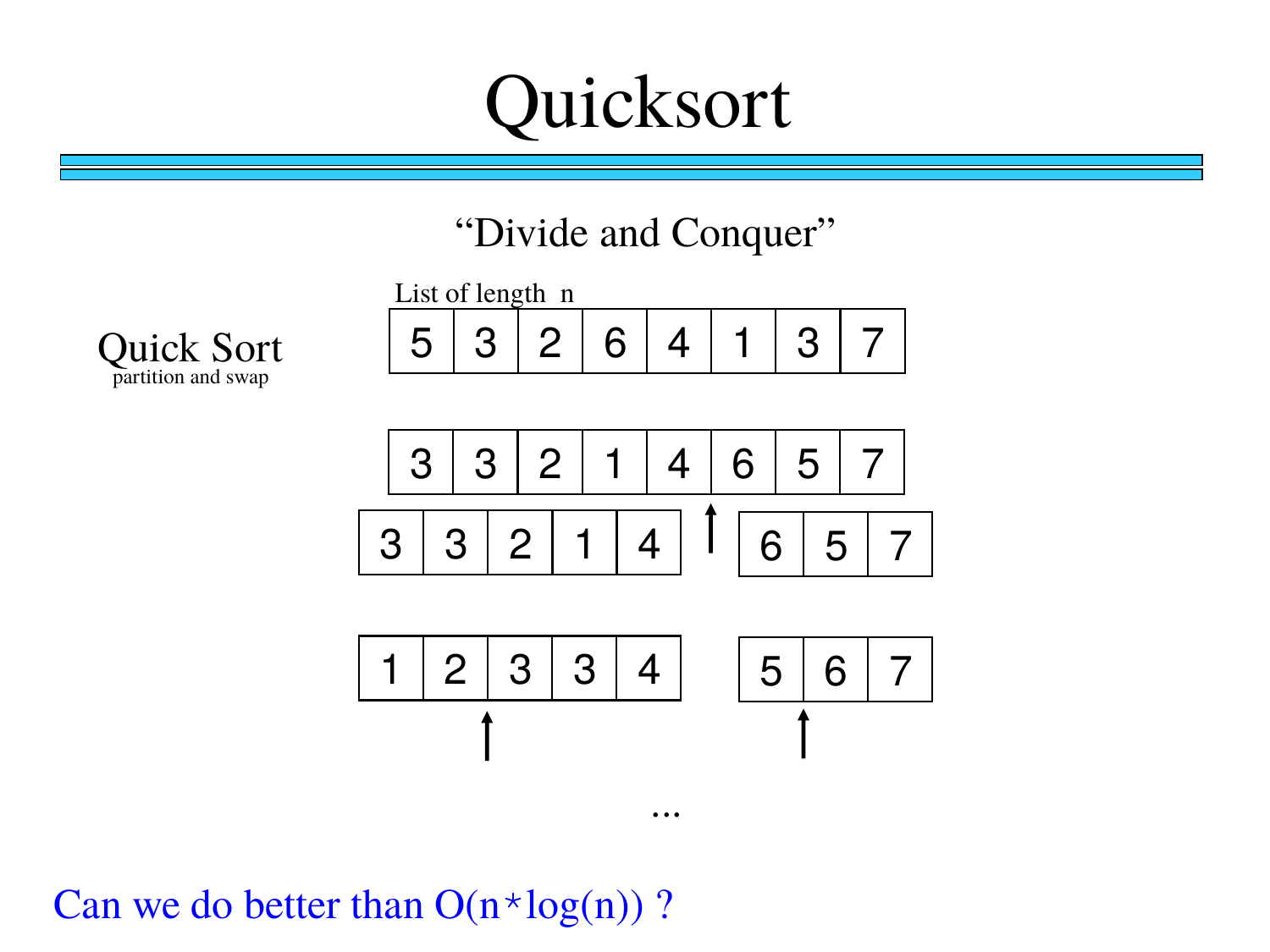

Quicksort

“Divide and Conquer”
List of length  n

5

3

2

6

4

1

3

7
Quick Sort
partition and swap

3

3

2

1

4

6

5

7

3

3

2

1

4

6

5

7

1

2

3

3

4

5

6

7

...
Can we do better than O(n*log(n)) ?